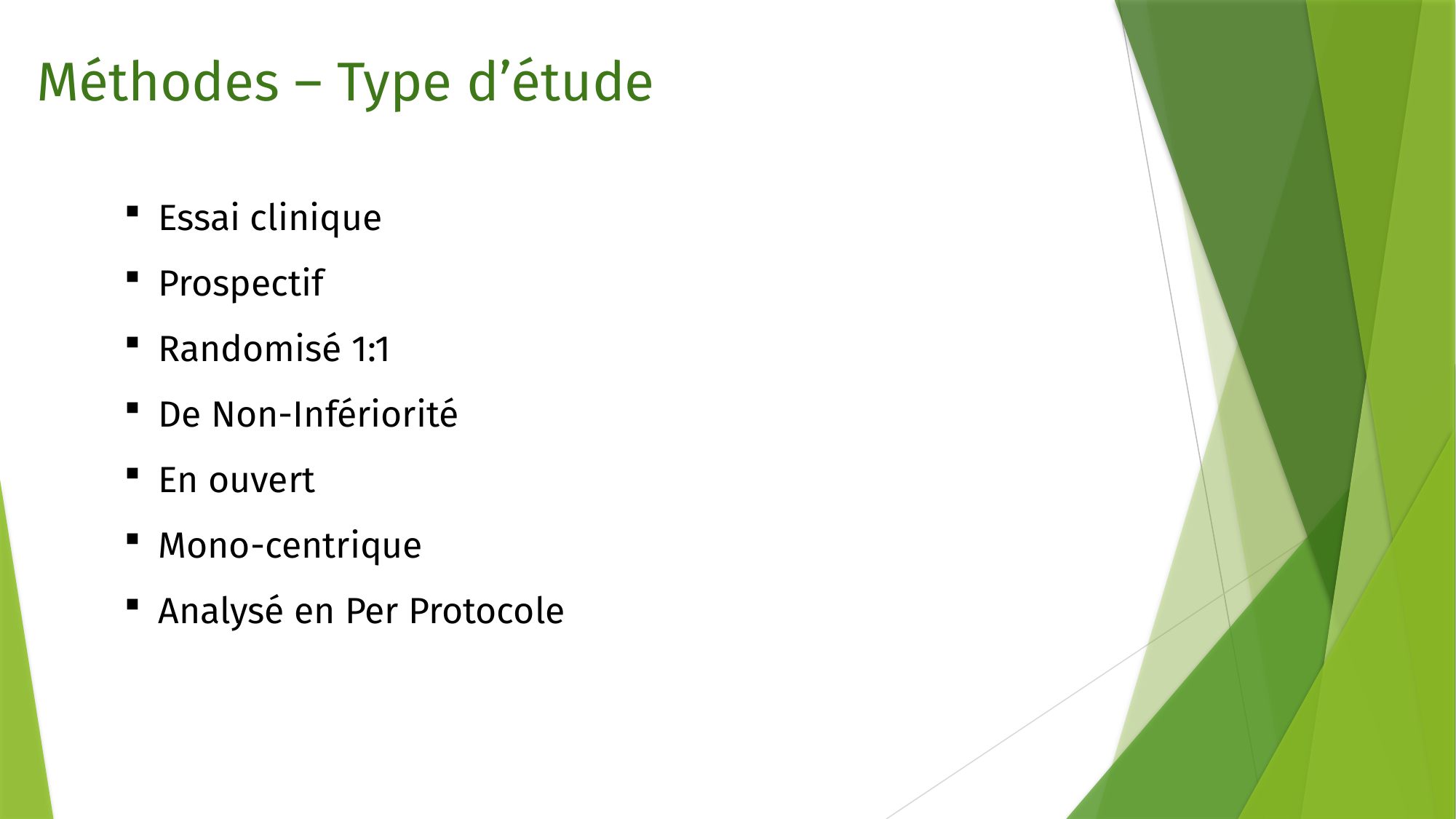

# Méthodes – Type d’étude
Essai clinique
Prospectif
Randomisé 1:1
De Non-Infériorité
En ouvert
Mono-centrique
Analysé en Per Protocole